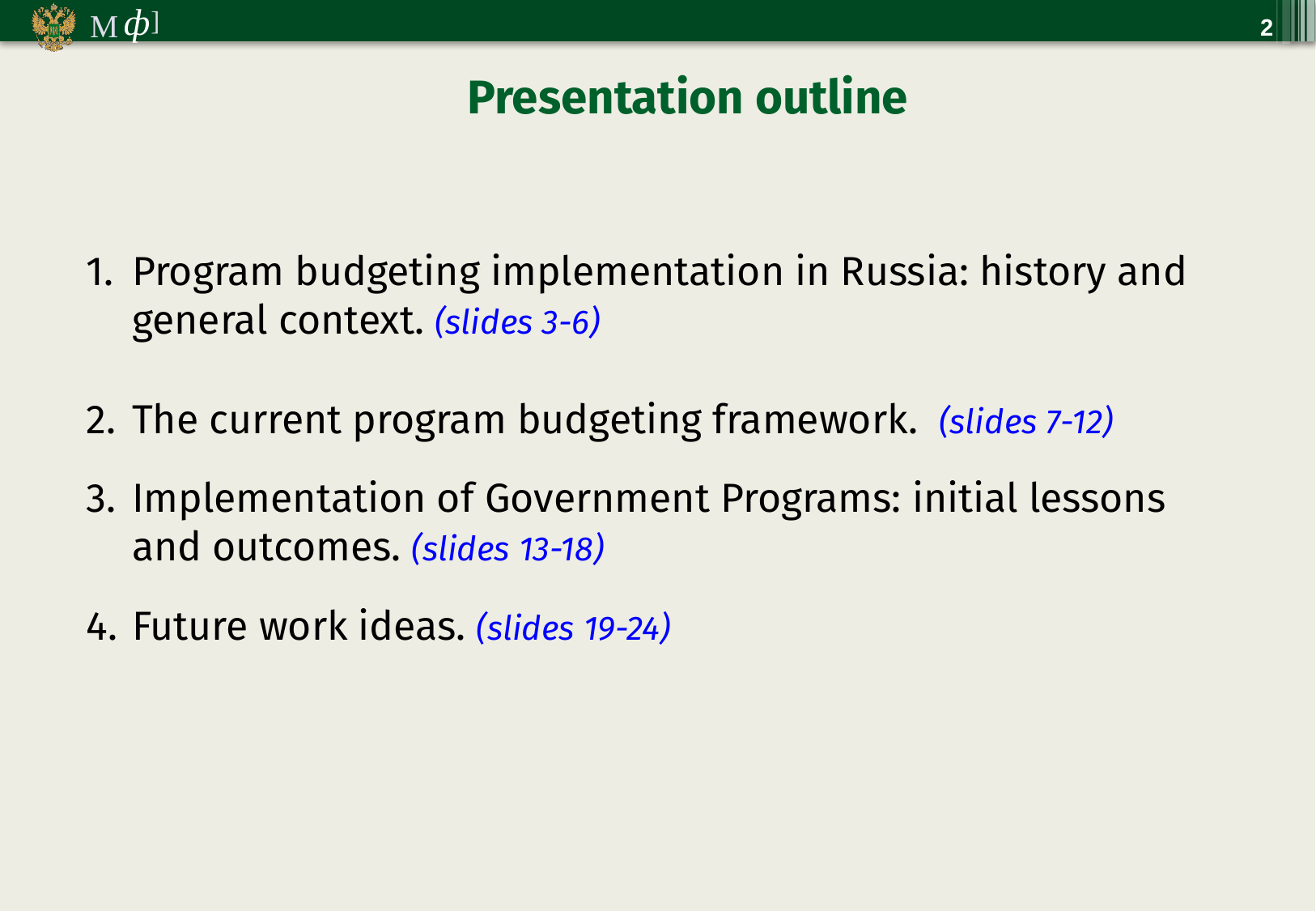

2
Presentation outline
Program budgeting implementation in Russia: history and general context. (slides 3-6)
The current program budgeting framework.  (slides 7-12)
Implementation of Government Programs: initial lessons and outcomes. (slides 13-18)
Future work ideas. (slides 19-24)